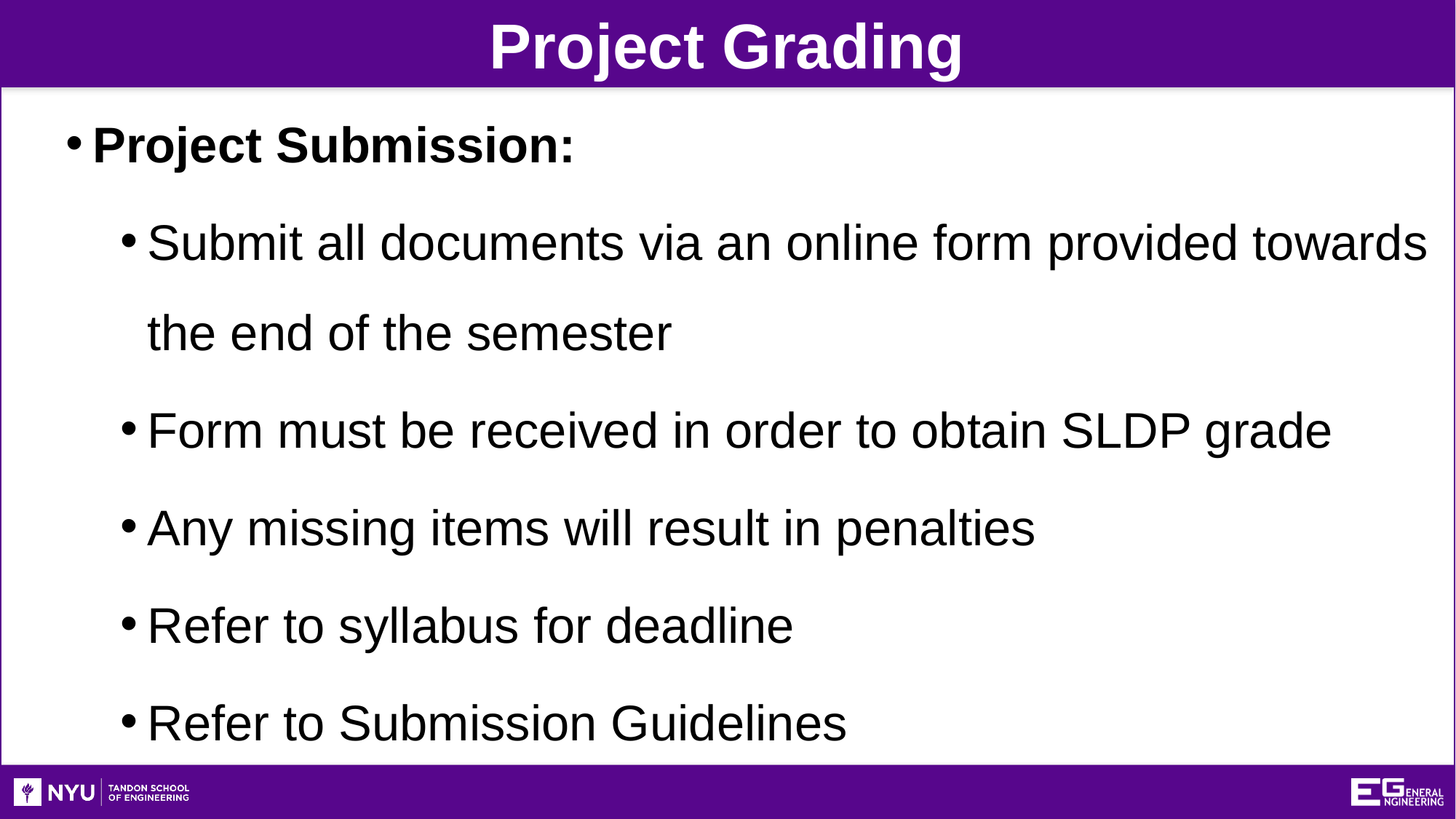

Project Grading
Project Submission:
Submit all documents via an online form provided towards the end of the semester
Form must be received in order to obtain SLDP grade
Any missing items will result in penalties
Refer to syllabus for deadline
Refer to Submission Guidelines